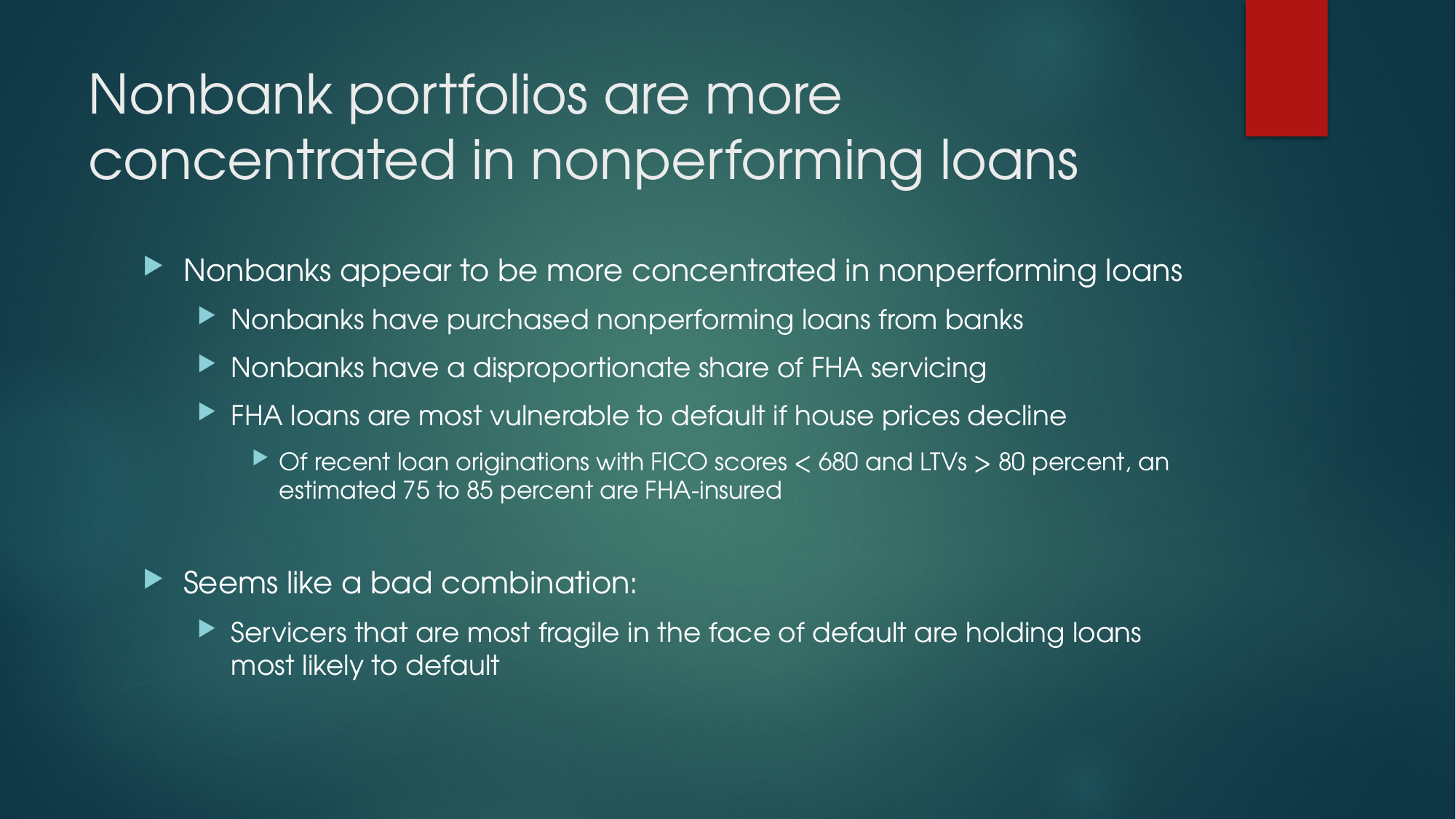

# Nonbank portfolios are more concentrated in nonperforming loans
Nonbanks appear to be more concentrated in nonperforming loans
Nonbanks have purchased nonperforming loans from banks
Nonbanks have a disproportionate share of FHA servicing
FHA loans are most vulnerable to default if house prices decline
Of recent loan originations with FICO scores < 680 and LTVs > 80 percent, an estimated 75 to 85 percent are FHA-insured

Seems like a bad combination:
Servicers that are most fragile in the face of default are holding loans most likely to default